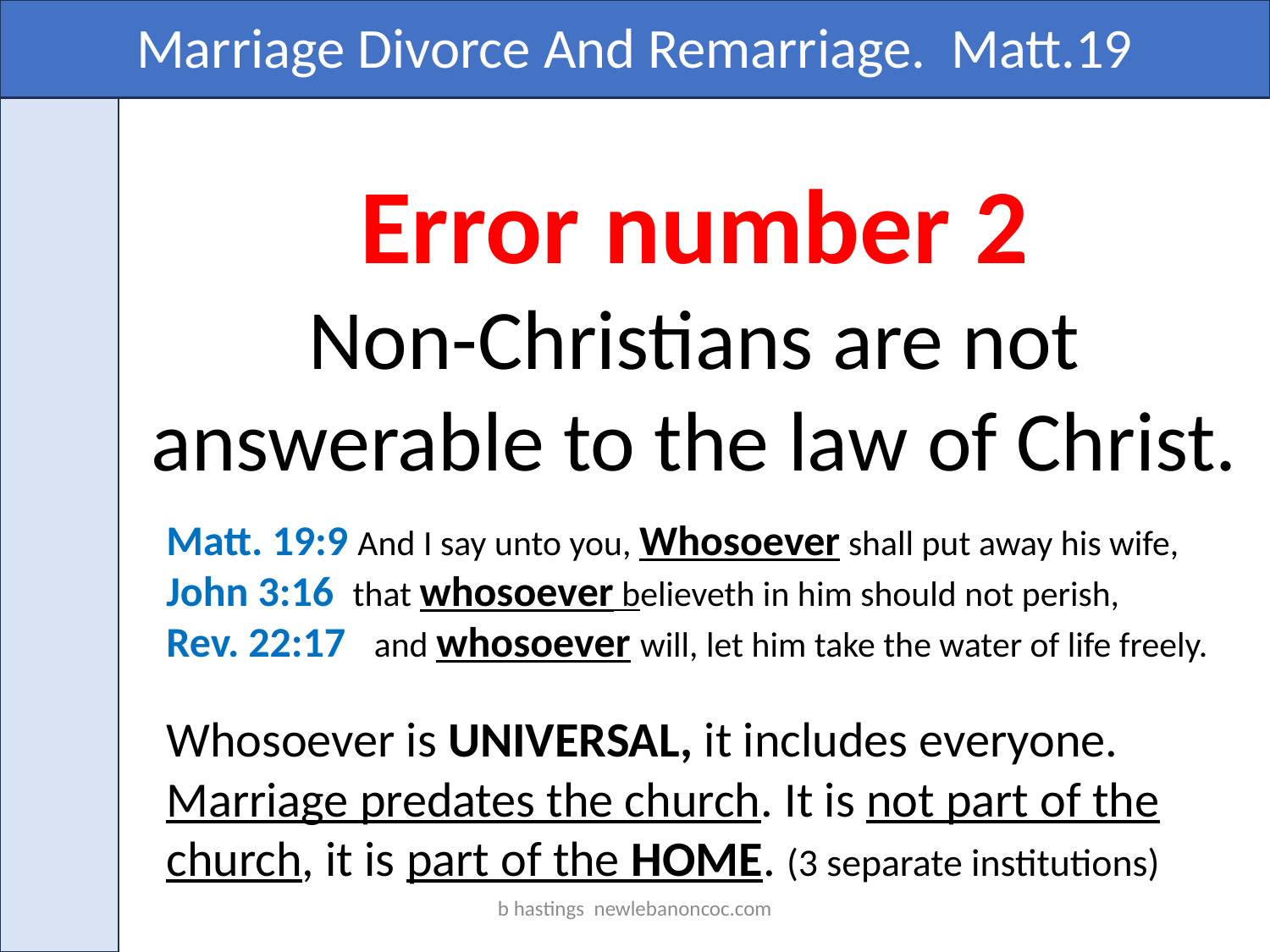

Marriage Divorce And Remarriage.  Matt.19
Error number 2
Non-Christians are not answerable to the law of Christ.
Matt. 19:9 And I say unto you, Whosoever shall put away his wife,
John 3:16  that whosoever believeth in him should not perish,
Rev. 22:17   and whosoever will, let him take the water of life freely.

Whosoever is UNIVERSAL, it includes everyone.
Marriage predates the church. It is not part of the church, it is part of the HOME. (3 separate institutions)
b hastings  newlebanoncoc.com